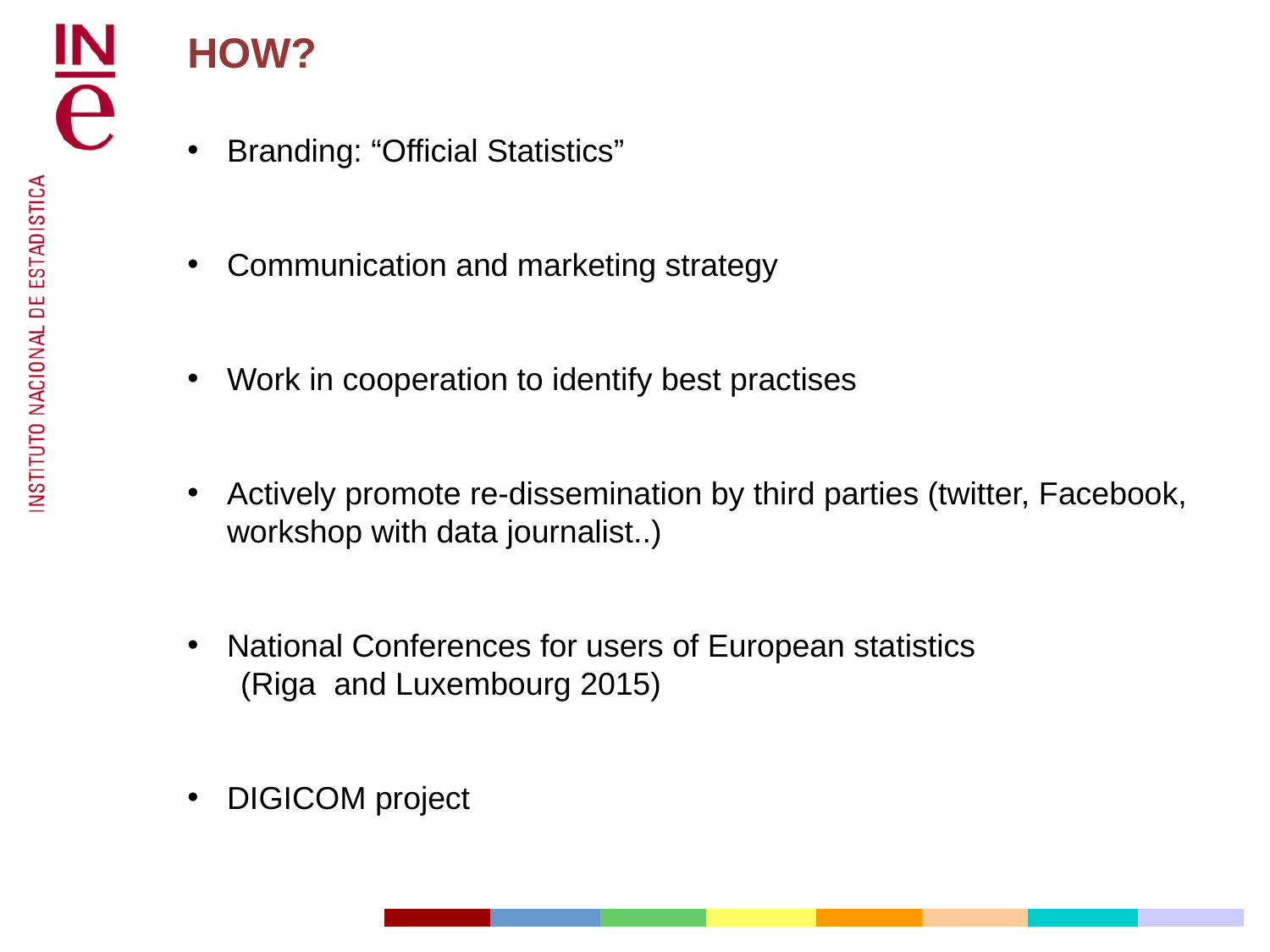

HOW?

Branding: “Official Statistics”

Communication and marketing strategy

Work in cooperation to identify best practises

Actively promote re-dissemination by third parties (twitter, Facebook, workshop with data journalist..)

National Conferences for users of European statistics
      (Riga  and Luxembourg 2015)

DIGICOM project